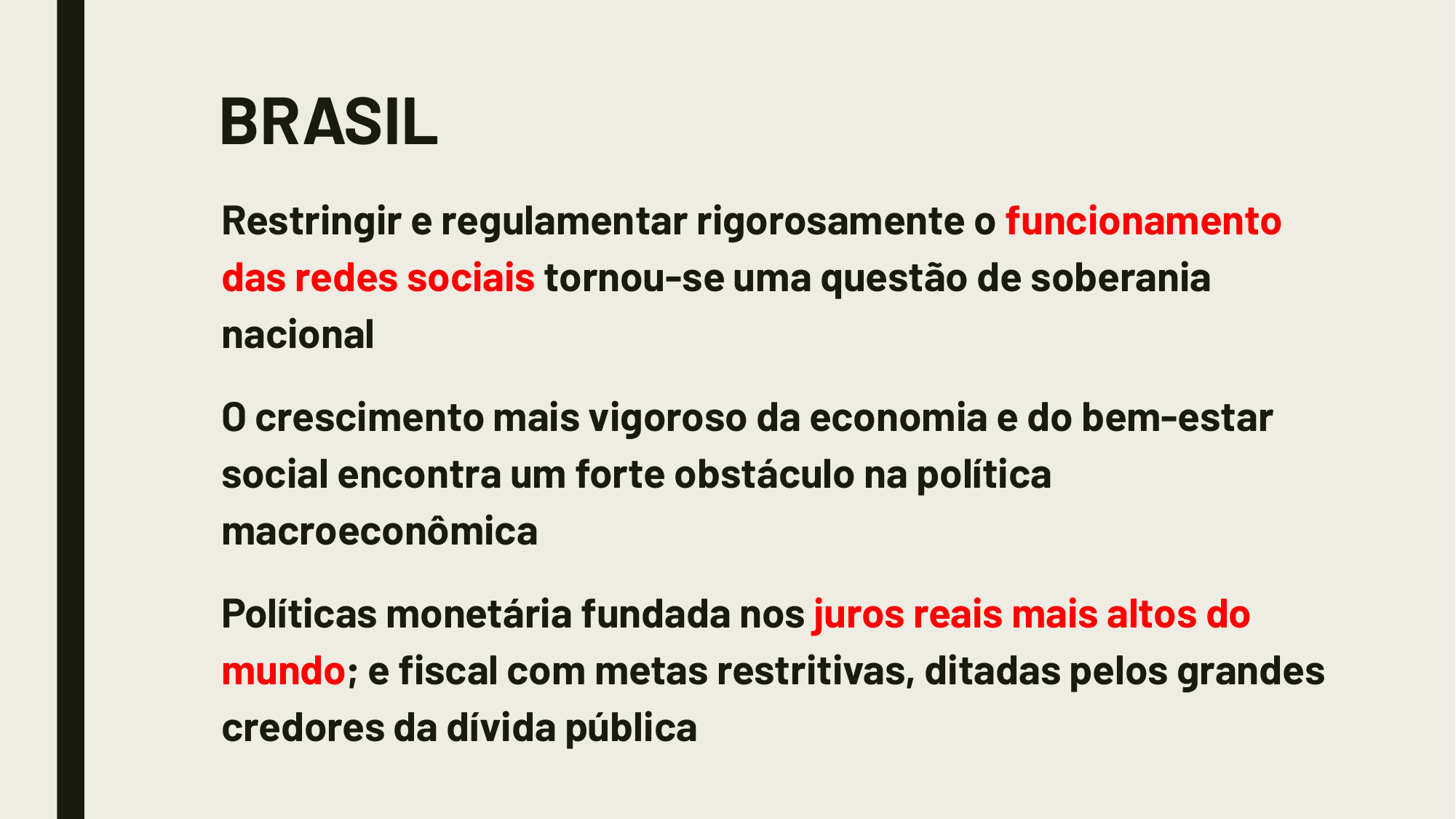

# BRASIL
	Restringir e regulamentar rigorosamente o funcionamento das redes sociais tornou-se uma questão de soberania nacional
	O crescimento mais vigoroso da economia e do bem-estar social encontra um forte obstáculo na política macroeconômica
	Políticas monetária fundada nos juros reais mais altos do mundo; e fiscal com metas restritivas, ditadas pelos grandes credores da dívida pública